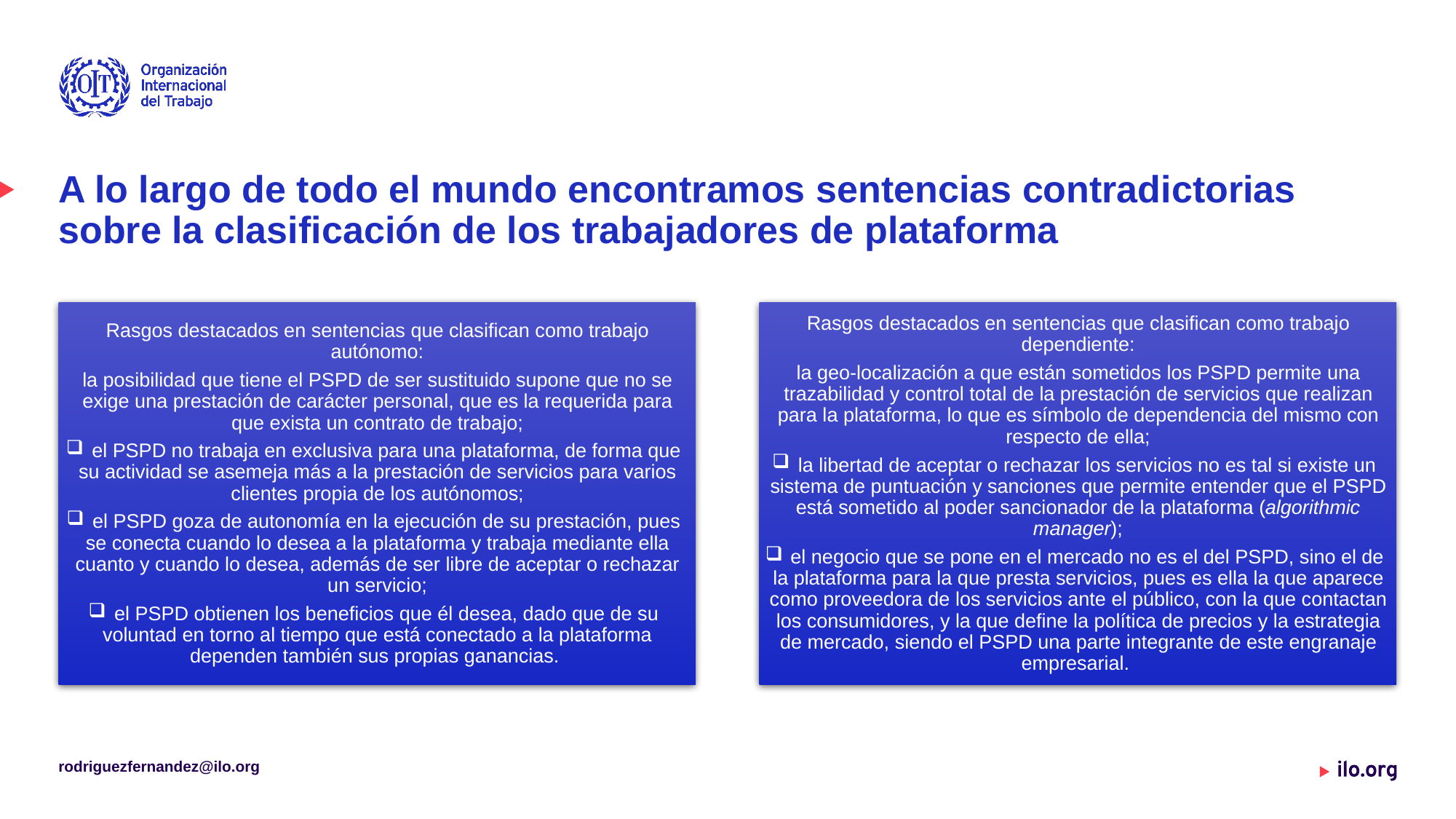

# A lo largo de todo el mundo encontramos sentencias contradictorias sobre la clasificación de los trabajadores de plataforma
Rasgos destacados en sentencias que clasifican como trabajo autónomo:
la posibilidad que tiene el PSPD de ser sustituido supone que no se exige una prestación de carácter personal, que es la requerida para que exista un contrato de trabajo;
el PSPD no trabaja en exclusiva para una plataforma, de forma que su actividad se asemeja más a la prestación de servicios para varios clientes propia de los autónomos;
el PSPD goza de autonomía en la ejecución de su prestación, pues se conecta cuando lo desea a la plataforma y trabaja mediante ella cuanto y cuando lo desea, además de ser libre de aceptar o rechazar un servicio;
el PSPD obtienen los beneficios que él desea, dado que de su voluntad en torno al tiempo que está conectado a la plataforma dependen también sus propias ganancias.
Rasgos destacados en sentencias que clasifican como trabajo dependiente:
la geo-localización a que están sometidos los PSPD permite una trazabilidad y control total de la prestación de servicios que realizan para la plataforma, lo que es símbolo de dependencia del mismo con respecto de ella;
la libertad de aceptar o rechazar los servicios no es tal si existe un sistema de puntuación y sanciones que permite entender que el PSPD está sometido al poder sancionador de la plataforma (algorithmic manager);
el negocio que se pone en el mercado no es el del PSPD, sino el de la plataforma para la que presta servicios, pues es ella la que aparece como proveedora de los servicios ante el público, con la que contactan los consumidores, y la que define la política de precios y la estrategia de mercado, siendo el PSPD una parte integrante de este engranaje empresarial.
rodriguezfernandez@ilo.org
Date: Monday / 01 / October / 2019